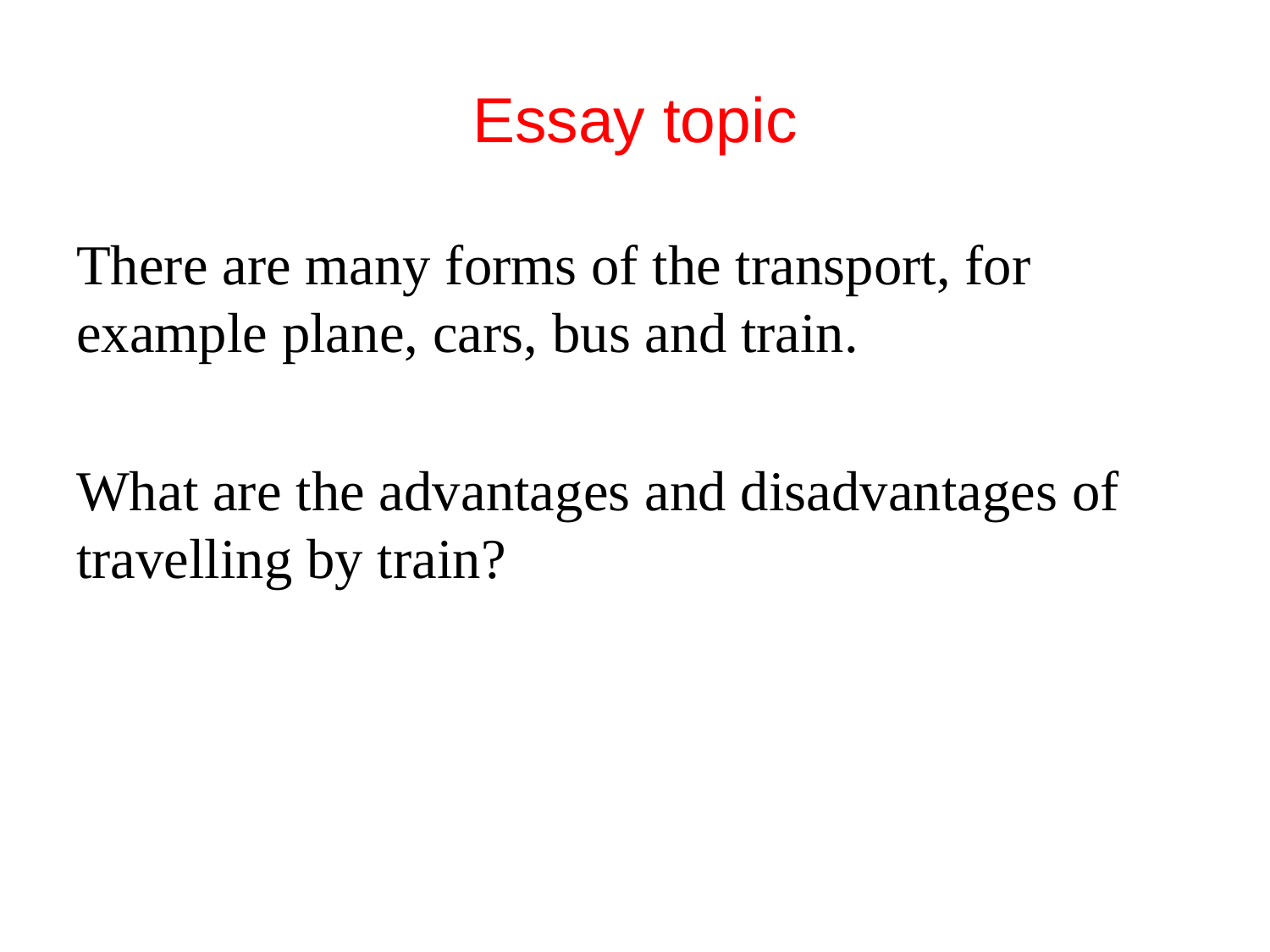

# Essay topic
There are many forms of the transport, for example plane, cars, bus and train.

What are the advantages and disadvantages of travelling by train?